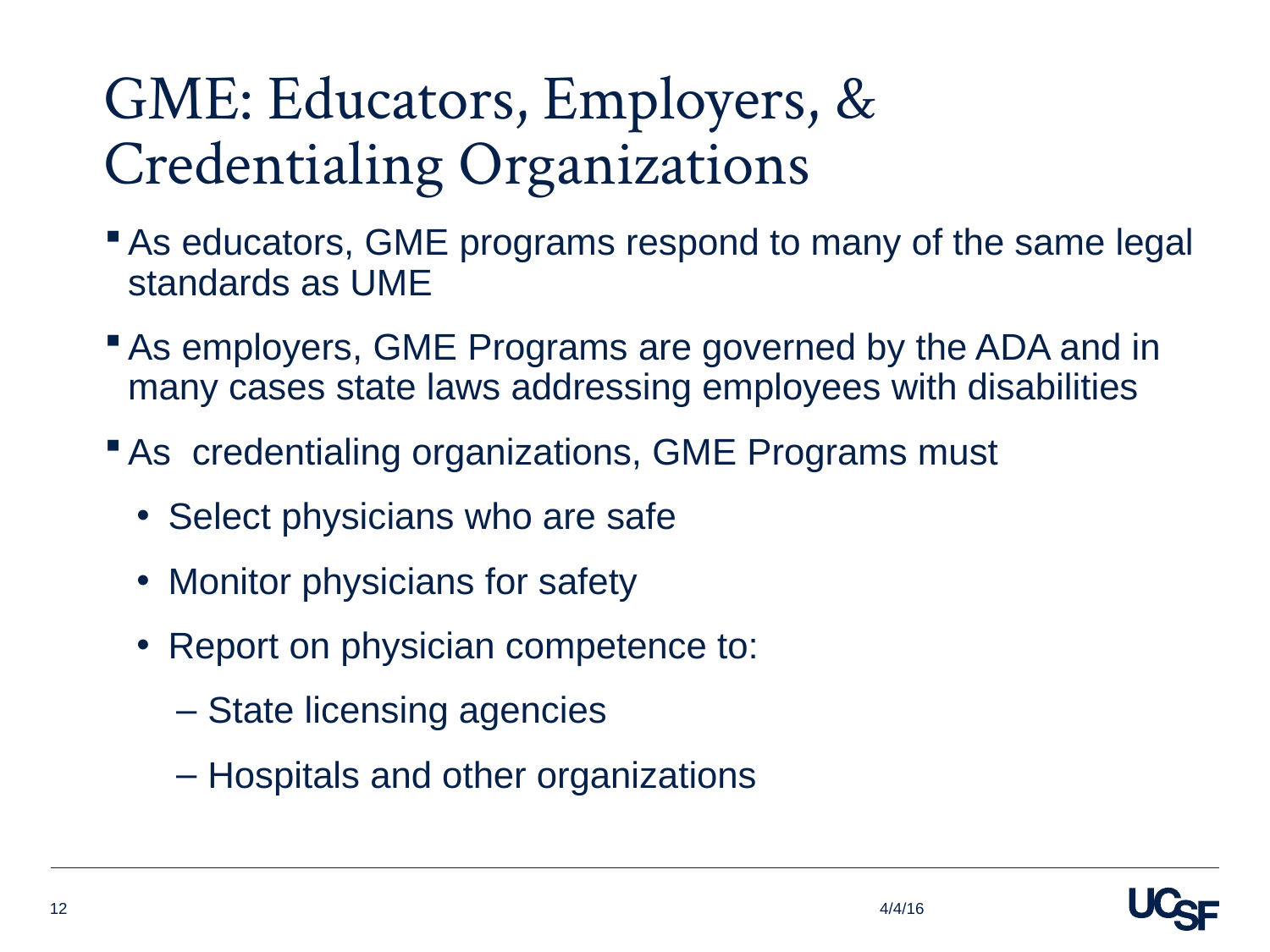

# GME: Educators, Employers, & Credentialing Organizations
As educators, GME programs respond to many of the same legal standards as UME
As employers, GME Programs are governed by the ADA and in many cases state laws addressing employees with disabilities
As  credentialing organizations, GME Programs must
Select physicians who are safe
Monitor physicians for safety
Report on physician competence to:
State licensing agencies
Hospitals and other organizations
4/4/16
12